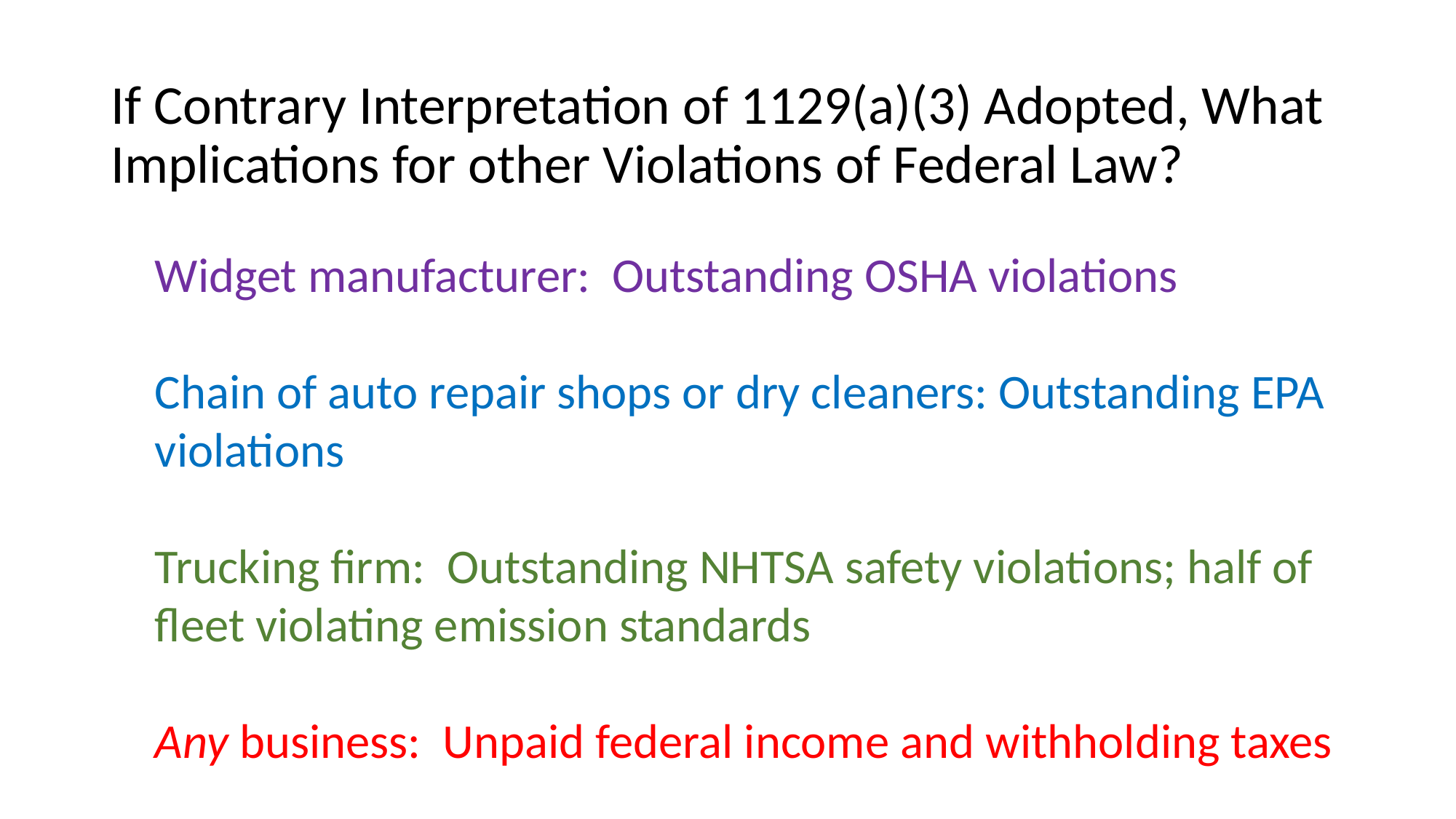

# If Contrary Interpretation of 1129(a)(3) Adopted, What Implications for other Violations of Federal Law?
Widget manufacturer:  Outstanding OSHA violations

Chain of auto repair shops or dry cleaners: Outstanding EPA violations

Trucking firm:  Outstanding NHTSA safety violations; half of fleet violating emission standards

Any business:  Unpaid federal income and withholding taxes